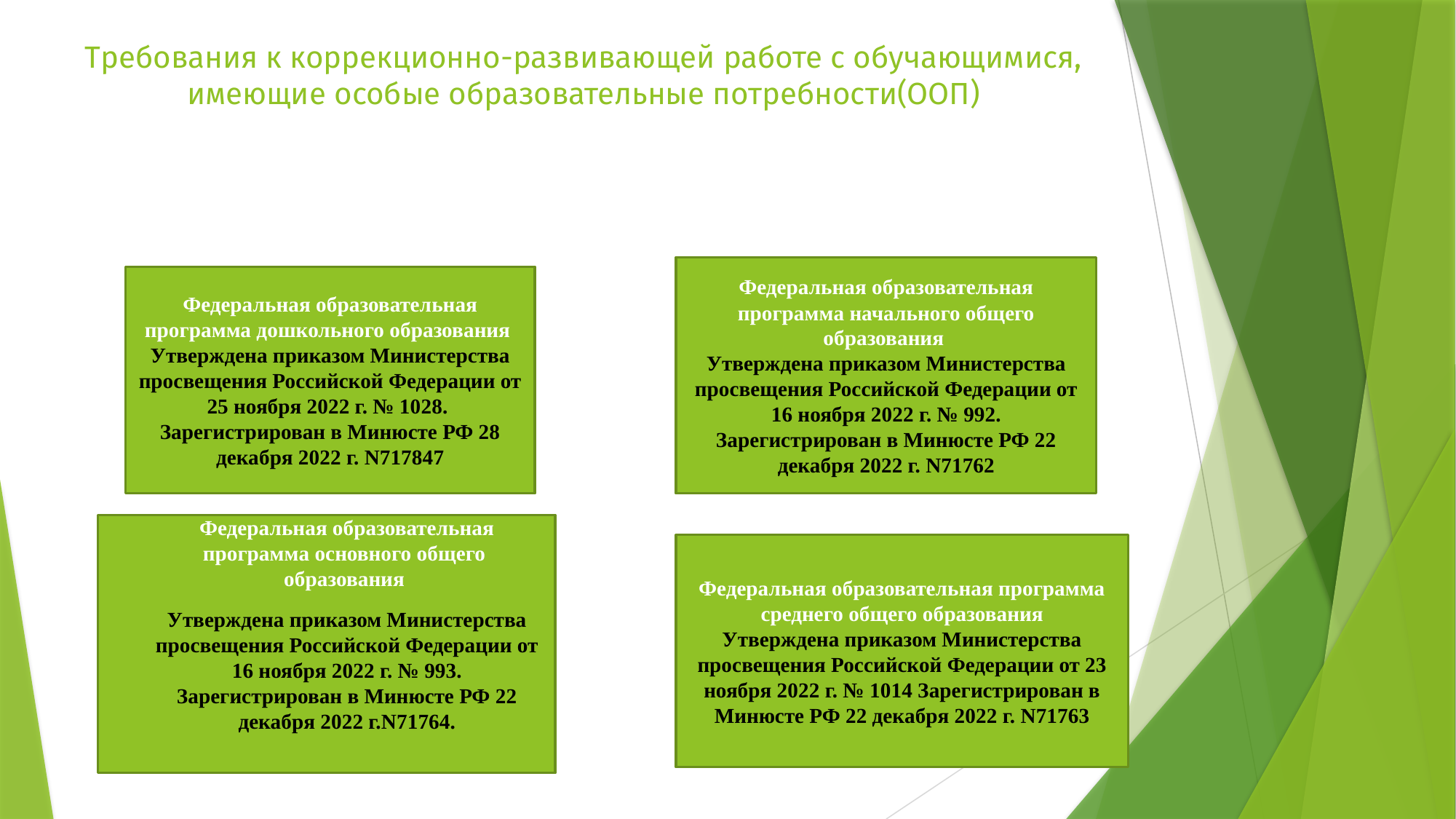

# Требования к коррекционно-развивающей работе с обучающимися, имеющие особые образовательные потребности(ООП)

Федеральная образовательная программа начального общего образования
Утверждена приказом Министерства просвещения Российской Федерации от 16 ноября 2022 г. № 992. Зарегистрирован в Минюсте РФ 22 декабря 2022 г. N71762
Федеральная образовательная программа дошкольного образования
Утверждена приказом Министерства просвещения Российской Федерации от 25 ноября 2022 г. № 1028.
Зарегистрирован в Минюсте РФ 28 декабря 2022 г. N717847
Федеральная образовательная программа основного общего  образования
Утверждена приказом Министерства просвещения Российской Федерации от 16 ноября 2022 г. № 993. Зарегистрирован в Минюсте РФ 22 декабря 2022 г.N71764.

Федеральная образовательная программа среднего общего образования
Утверждена приказом Министерства просвещения Российской Федерации от 23 ноября 2022 г. № 1014 Зарегистрирован в Минюсте РФ 22 декабря 2022 г. N71763